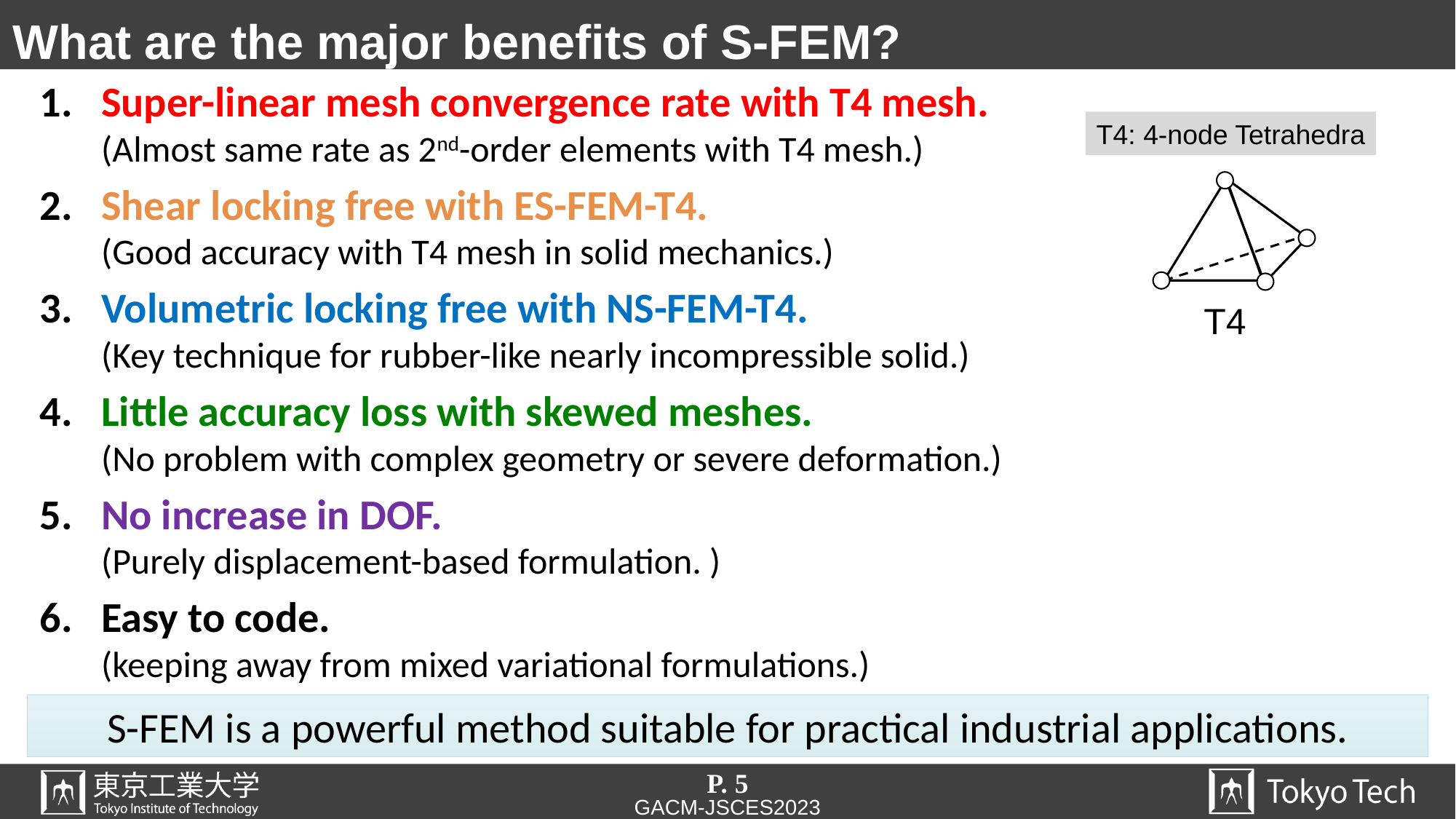

# What are the major benefits of S-FEM?
Super-linear mesh convergence rate with T4 mesh.
(Almost same rate as 2nd-order elements with T4 mesh.)
Shear locking free with ES-FEM-T4.
(Good accuracy with T4 mesh in solid mechanics.)
Volumetric locking free with NS-FEM-T4.
(Key technique for rubber-like nearly incompressible solid.)
Little accuracy loss with skewed meshes.
(No problem with complex geometry or severe deformation.)
No increase in DOF.
(Purely displacement-based formulation. )
Easy to code.
(keeping away from mixed variational formulations.)
T4: 4-node Tetrahedra

T4
S-FEM is a powerful method suitable for practical industrial applications.
P. 5